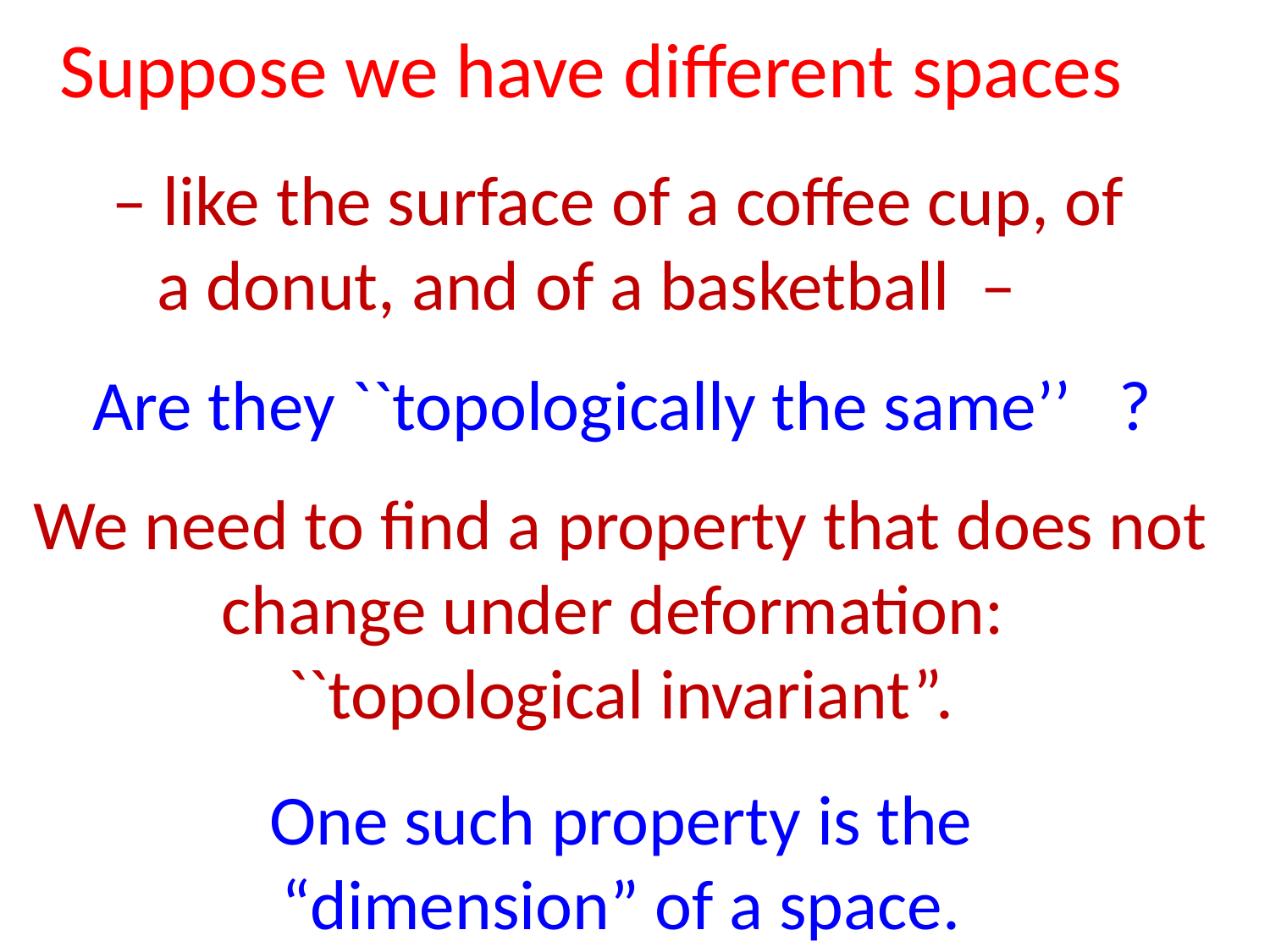

Suppose we have different spaces
  – like the surface of a coffee cup, of a donut, and of a basketball  –
  Are they ``topologically the same’’   ?
We need to find a property that does not change under deformation:
 ``topological invariant”.
One such property is the
“dimension” of a space.